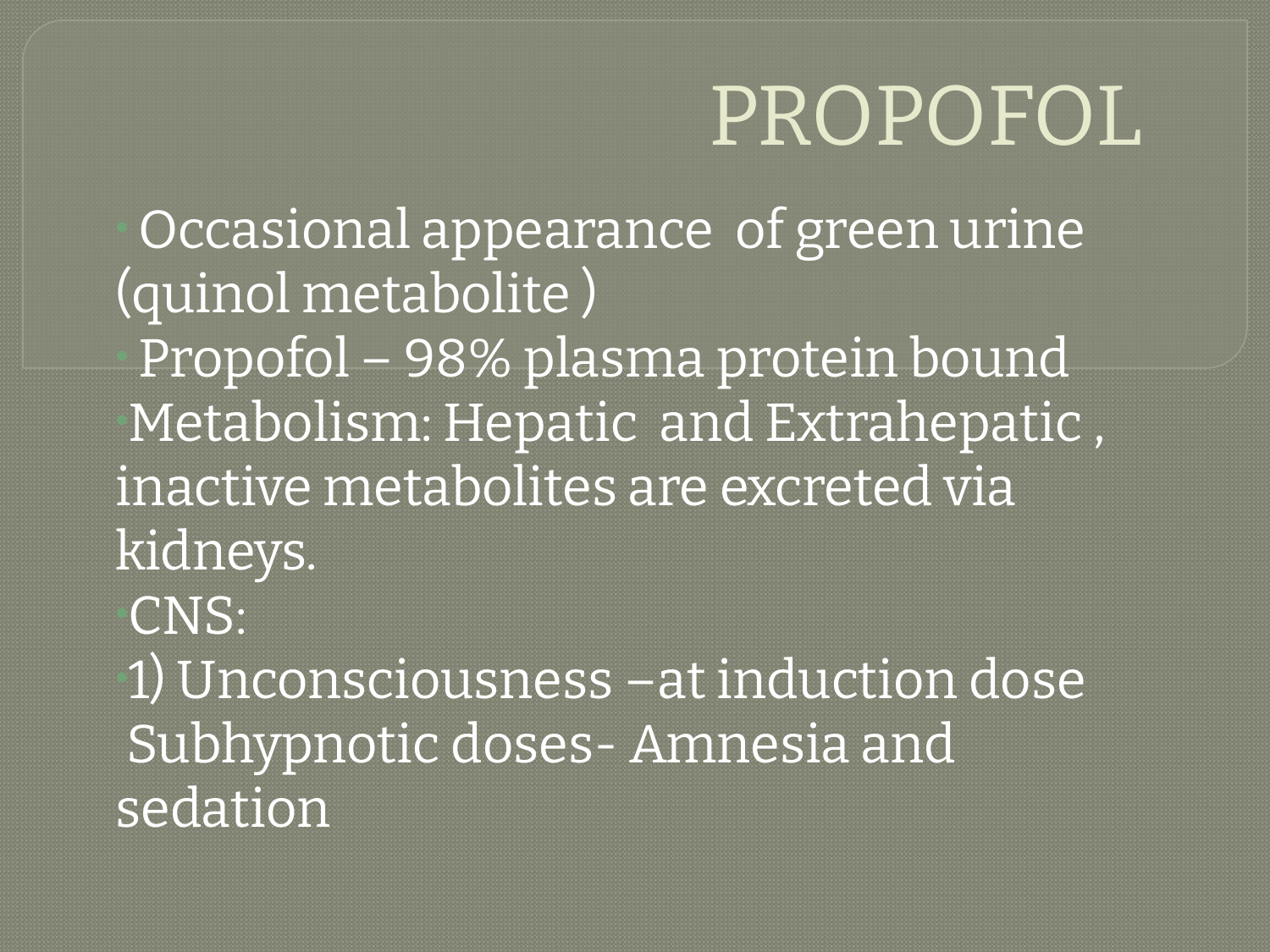

# PROPOFOL
 Occasional appearance  of green urine  (quinol metabolite )
 Propofol – 98% plasma protein bound
Metabolism: Hepatic  and Extrahepatic , inactive metabolites are excreted via kidneys.
CNS:
1) Unconsciousness –at induction dose
 Subhypnotic doses- Amnesia and sedation